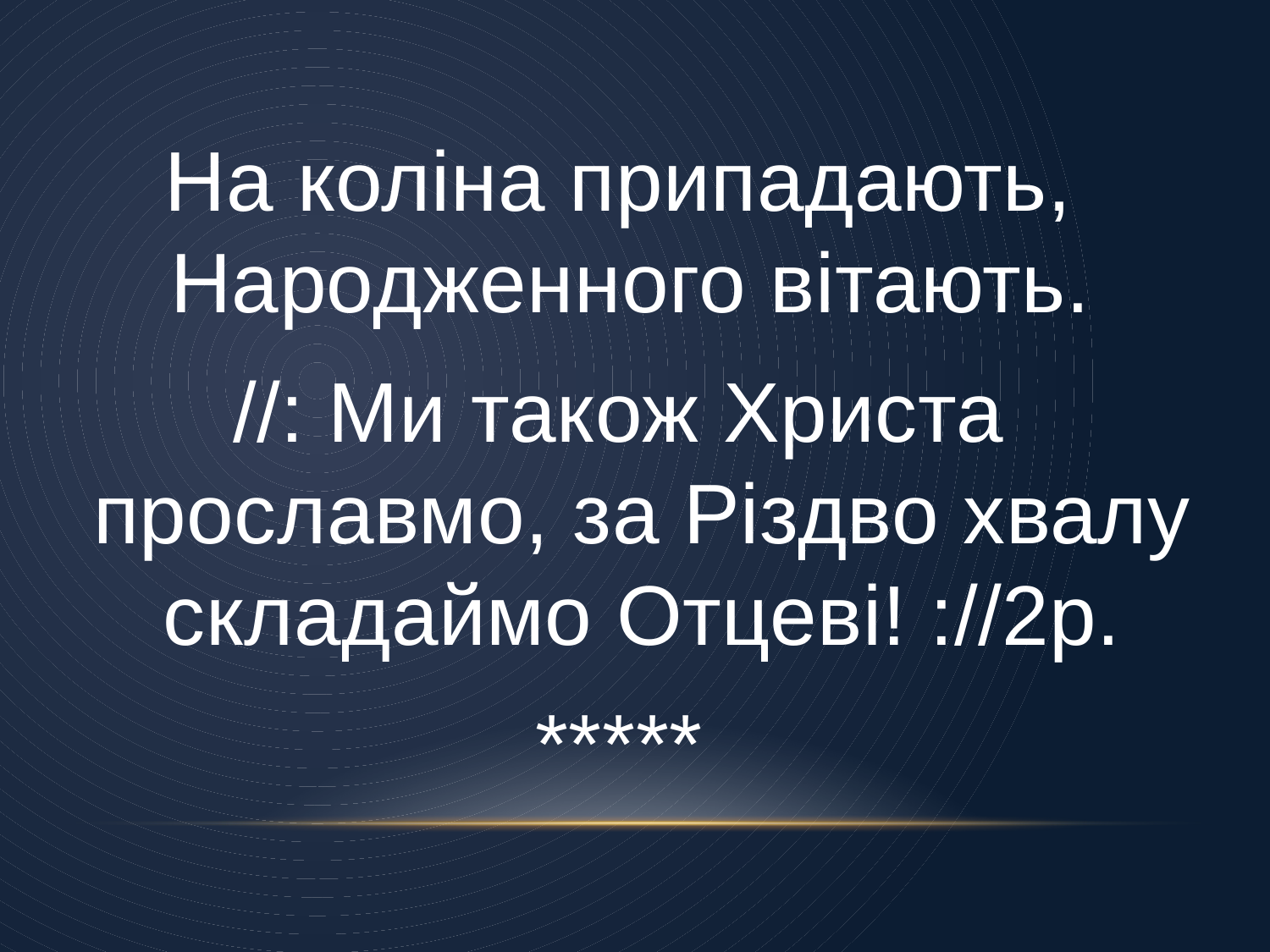

На коліна припадають, Народженного вітають.
//: Ми також Христа прославмо, за Різдво хвалу складаймо Отцеві! ://2р.
*****